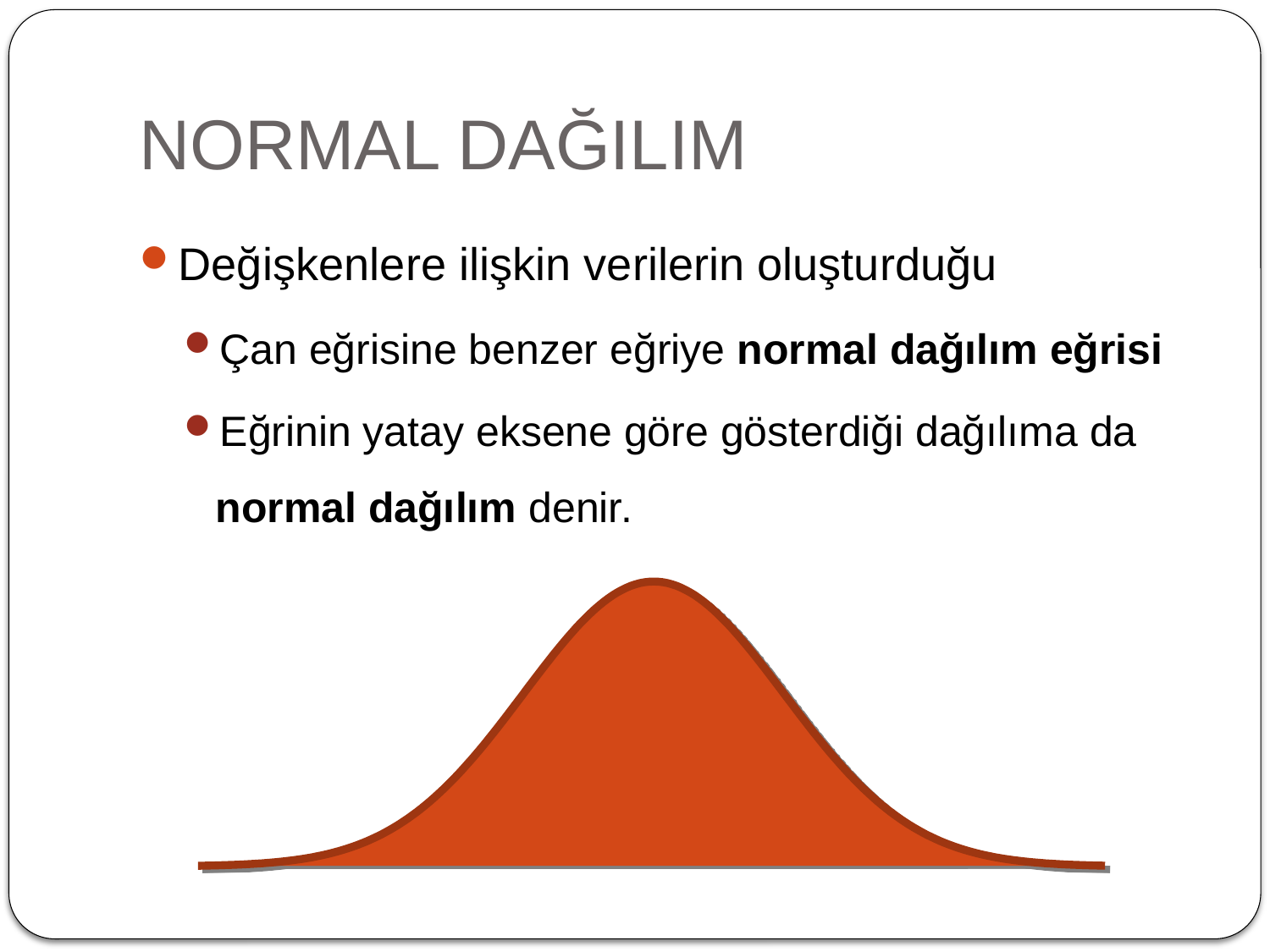

# NORMAL DAĞILIM
Değişkenlere ilişkin verilerin oluşturduğu
Çan eğrisine benzer eğriye normal dağılım eğrisi
Eğrinin yatay eksene göre gösterdiği dağılıma da normal dağılım denir.